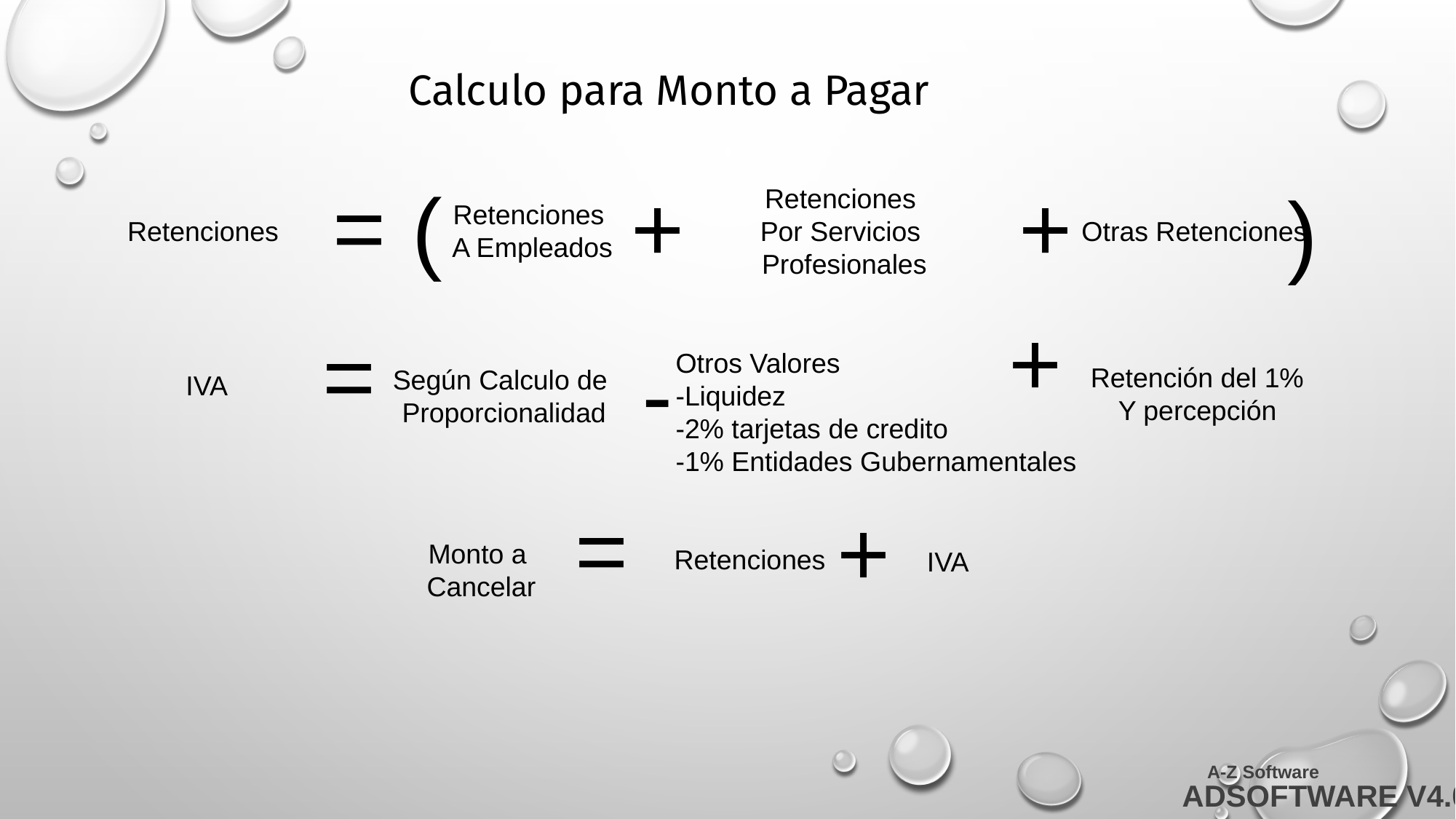

Calculo para Monto a Pagar
(
)
=
+
+
Retenciones
Por Servicios
Profesionales
Retenciones
A Empleados
Retenciones
Otras Retenciones
+
=
Otros Valores
-Liquidez
-2% tarjetas de credito
-1% Entidades Gubernamentales
-
Retención del 1%
Y percepción
Según Calculo de
Proporcionalidad
IVA
=
+
Monto a
Cancelar
Retenciones
IVA
A-Z Software
ADSOFTWARE V4.0